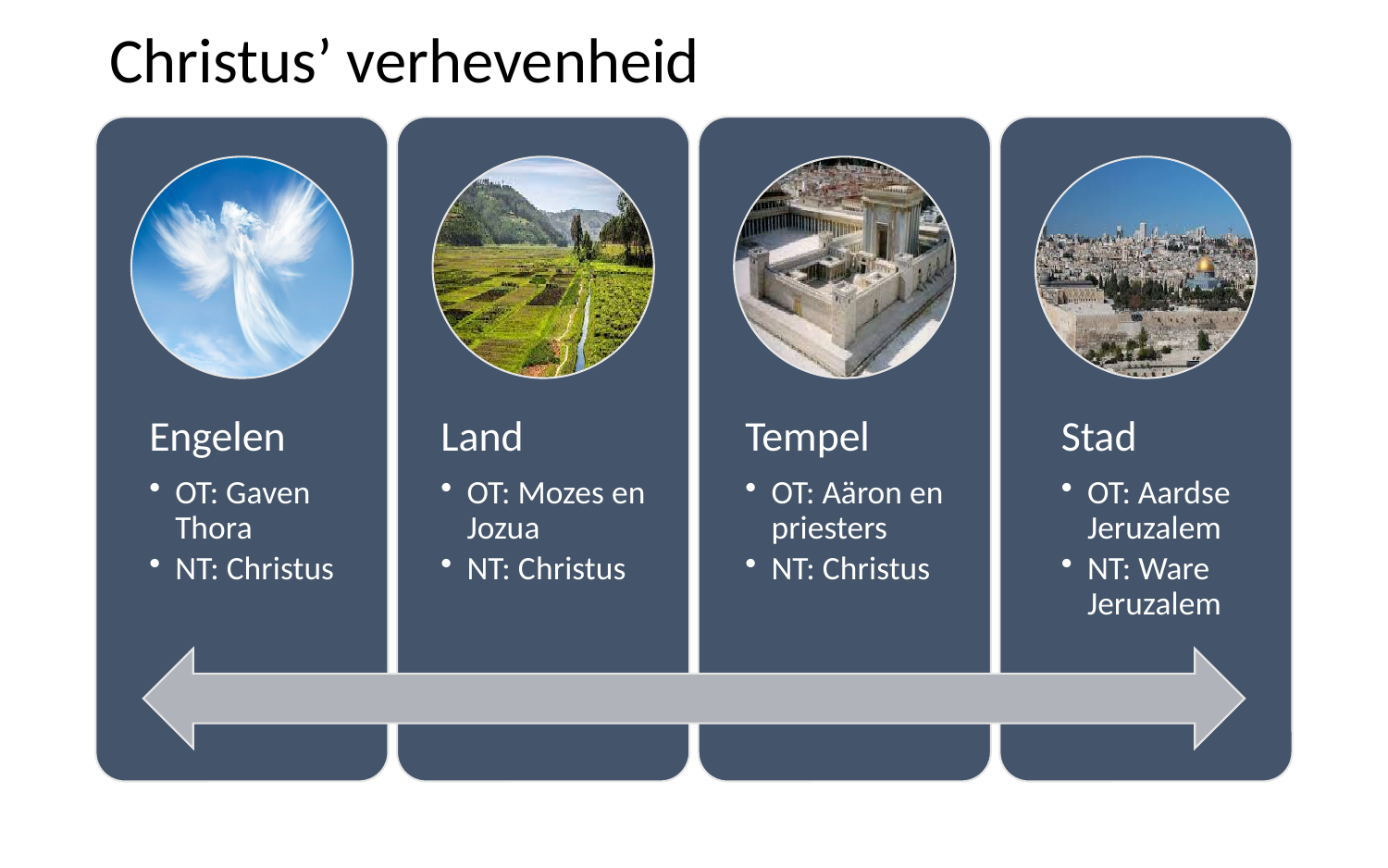

# Christus’ verhevenheid
Engelen
OT: Gaven Thora
NT: Christus
Land
OT: Mozes en Jozua
NT: Christus
Tempel
OT: Aäron en priesters
NT: Christus
Stad
OT: Aardse Jeruzalem
NT: Ware Jeruzalem